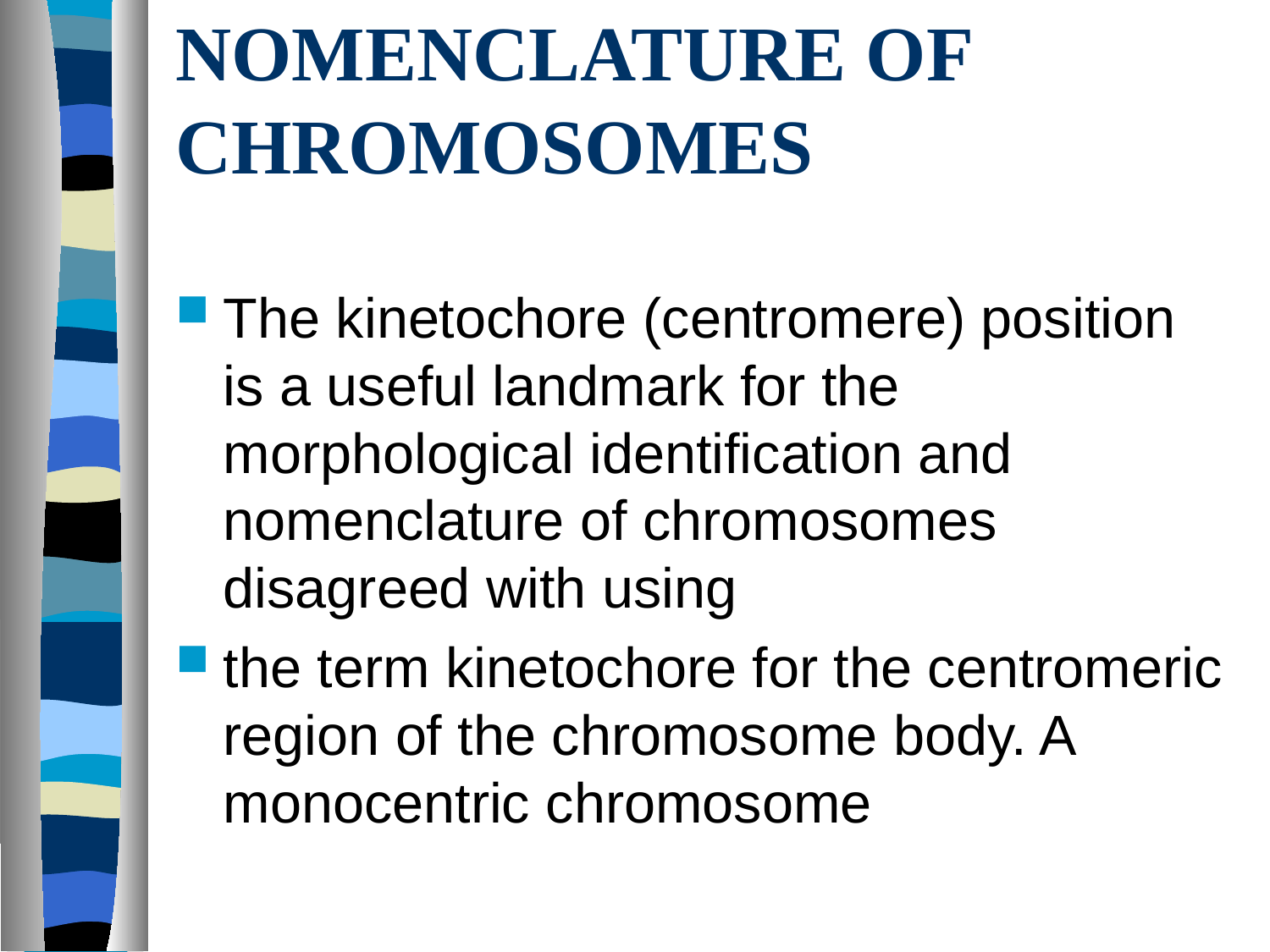

# NOMENCLATURE OF CHROMOSOMES
The kinetochore (centromere) position is a useful landmark for the morphological identification and nomenclature of chromosomes disagreed with using
the term kinetochore for the centromeric region of the chromosome body. A monocentric chromosome